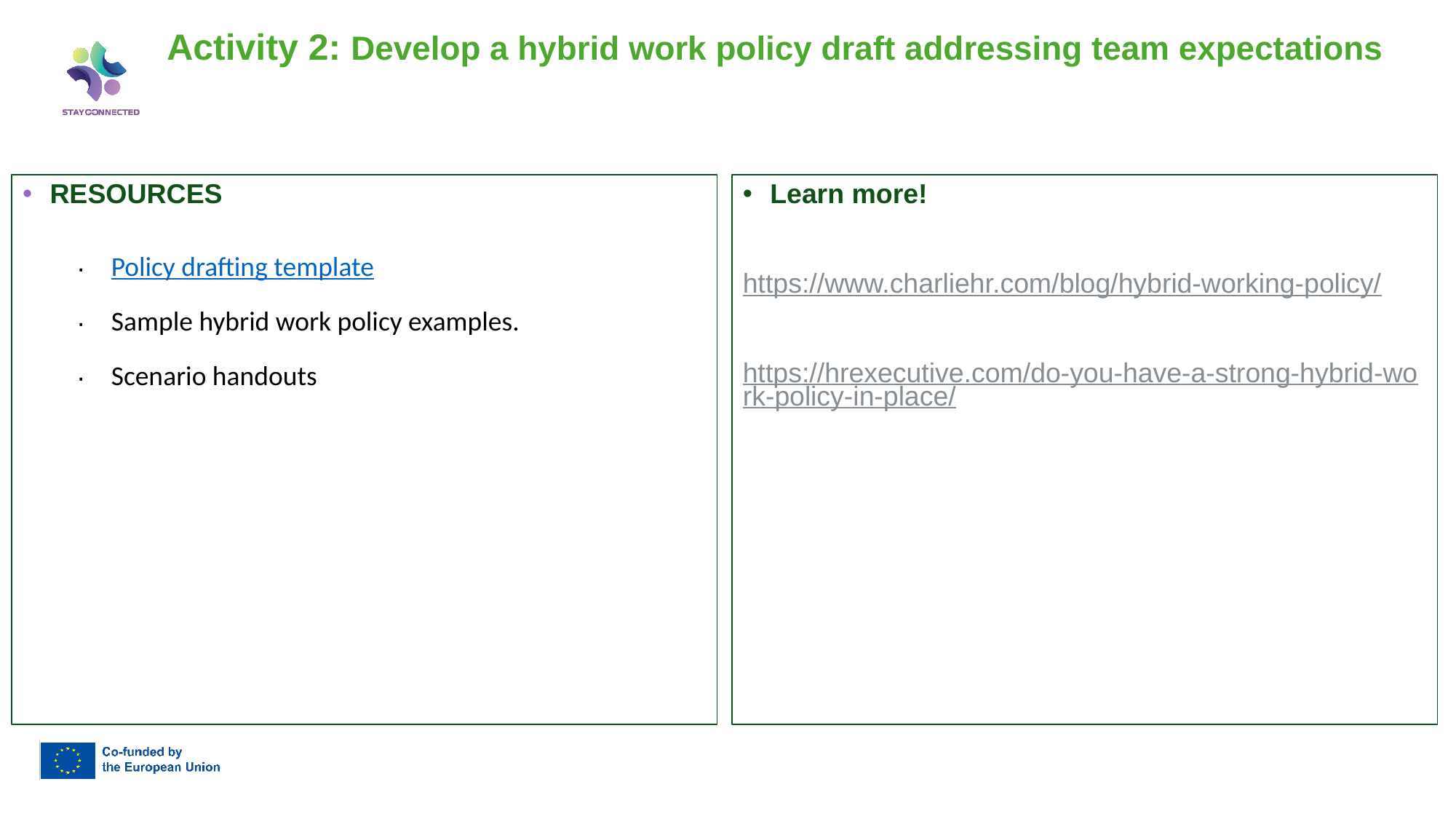

# Activity 2: Develop a hybrid work policy draft addressing team expectations

Learn more!

https://www.charliehr.com/blog/hybrid-working-policy/

https://hrexecutive.com/do-you-have-a-strong-hybrid-work-policy-in-place/

RESOURCES

Policy drafting template
Sample hybrid work policy examples.
Scenario handouts